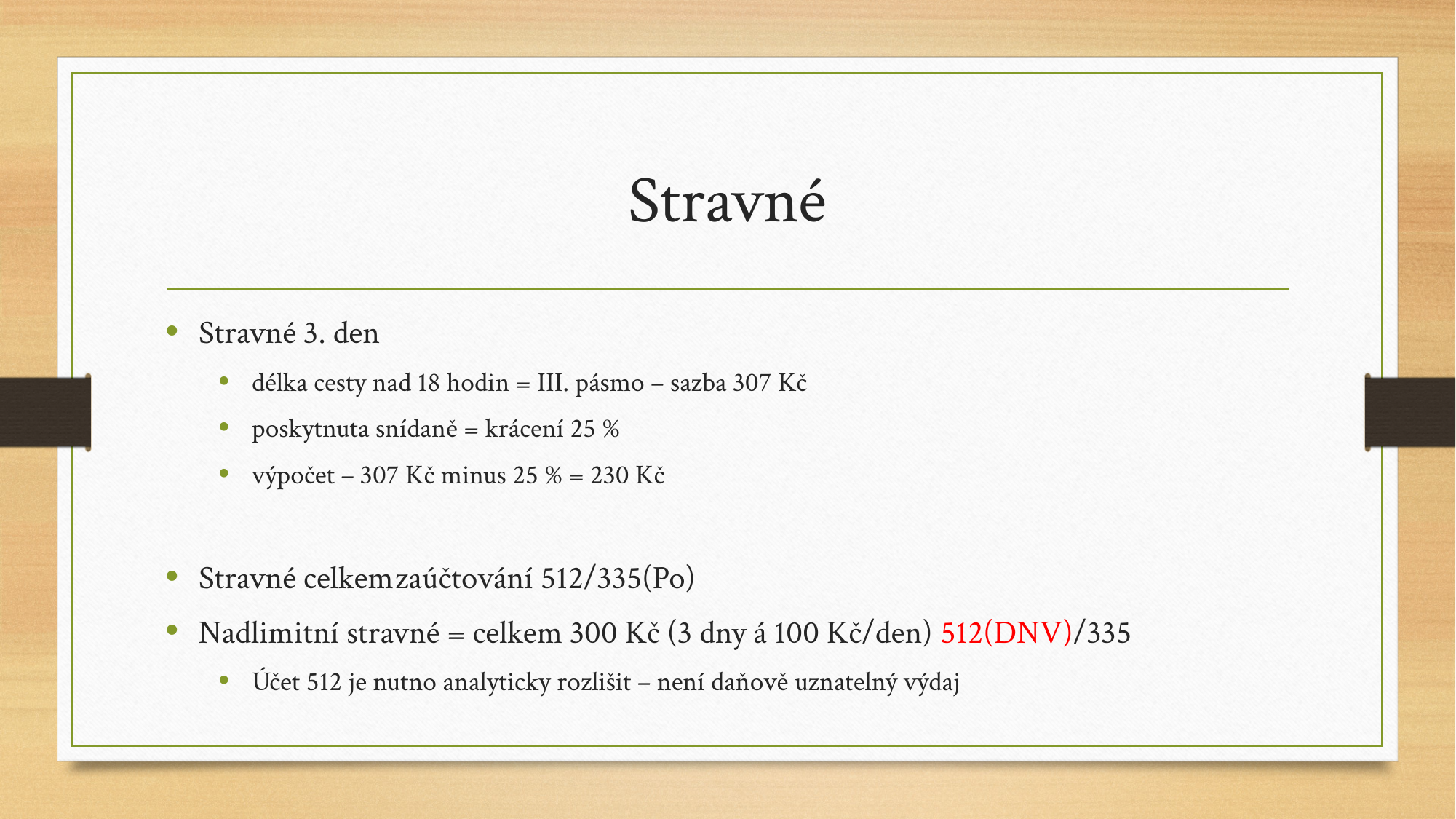

# Stravné
Stravné 3. den
délka cesty nad 18 hodin = III. pásmo – sazba 307 Kč
poskytnuta snídaně = krácení 25 %
výpočet – 307 Kč minus 25 % = 230 Kč

Stravné celkem					zaúčtování 512/335(Po)
Nadlimitní stravné = celkem 300 Kč (3 dny á 100 Kč/den) 512(DNV)/335
Účet 512 je nutno analyticky rozlišit – není daňově uznatelný výdaj